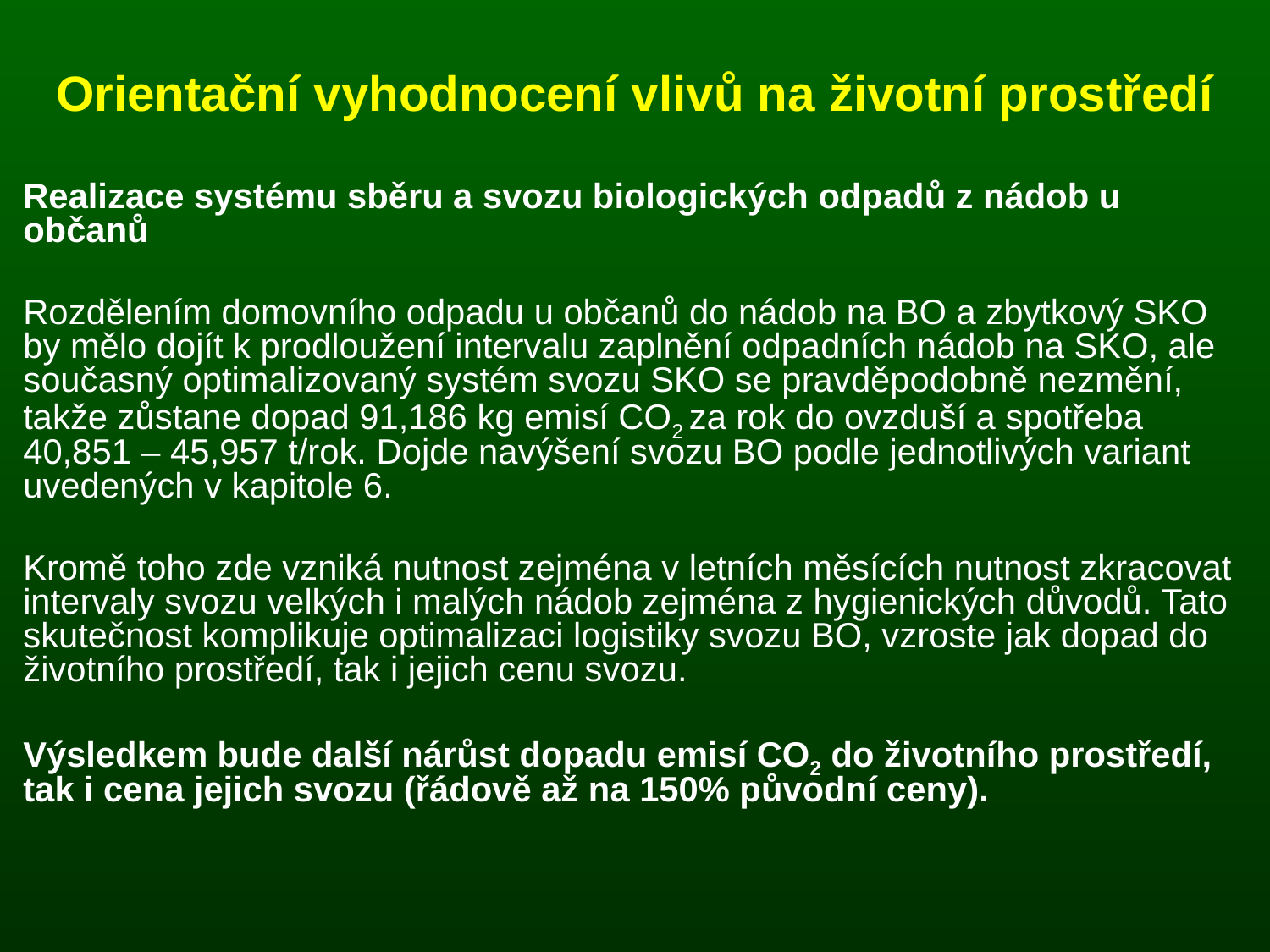

# Orientační vyhodnocení vlivů na životní prostředí

Realizace systému sběru a svozu biologických odpadů z nádob u občanů

Rozdělením domovního odpadu u občanů do nádob na BO a zbytkový SKO by mělo dojít k prodloužení intervalu zaplnění odpadních nádob na SKO, ale současný optimalizovaný systém svozu SKO se pravděpodobně nezmění, takže zůstane dopad 91,186 kg emisí CO2 za rok do ovzduší a spotřeba 40,851 – 45,957 t/rok. Dojde navýšení svozu BO podle jednotlivých variant uvedených v kapitole 6.

Kromě toho zde vzniká nutnost zejména v letních měsících nutnost zkracovat intervaly svozu velkých i malých nádob zejména z hygienických důvodů. Tato skutečnost komplikuje optimalizaci logistiky svozu BO, vzroste jak dopad do životního prostředí, tak i jejich cenu svozu.

Výsledkem bude další nárůst dopadu emisí CO2 do životního prostředí, tak i cena jejich svozu (řádově až na 150% původní ceny).